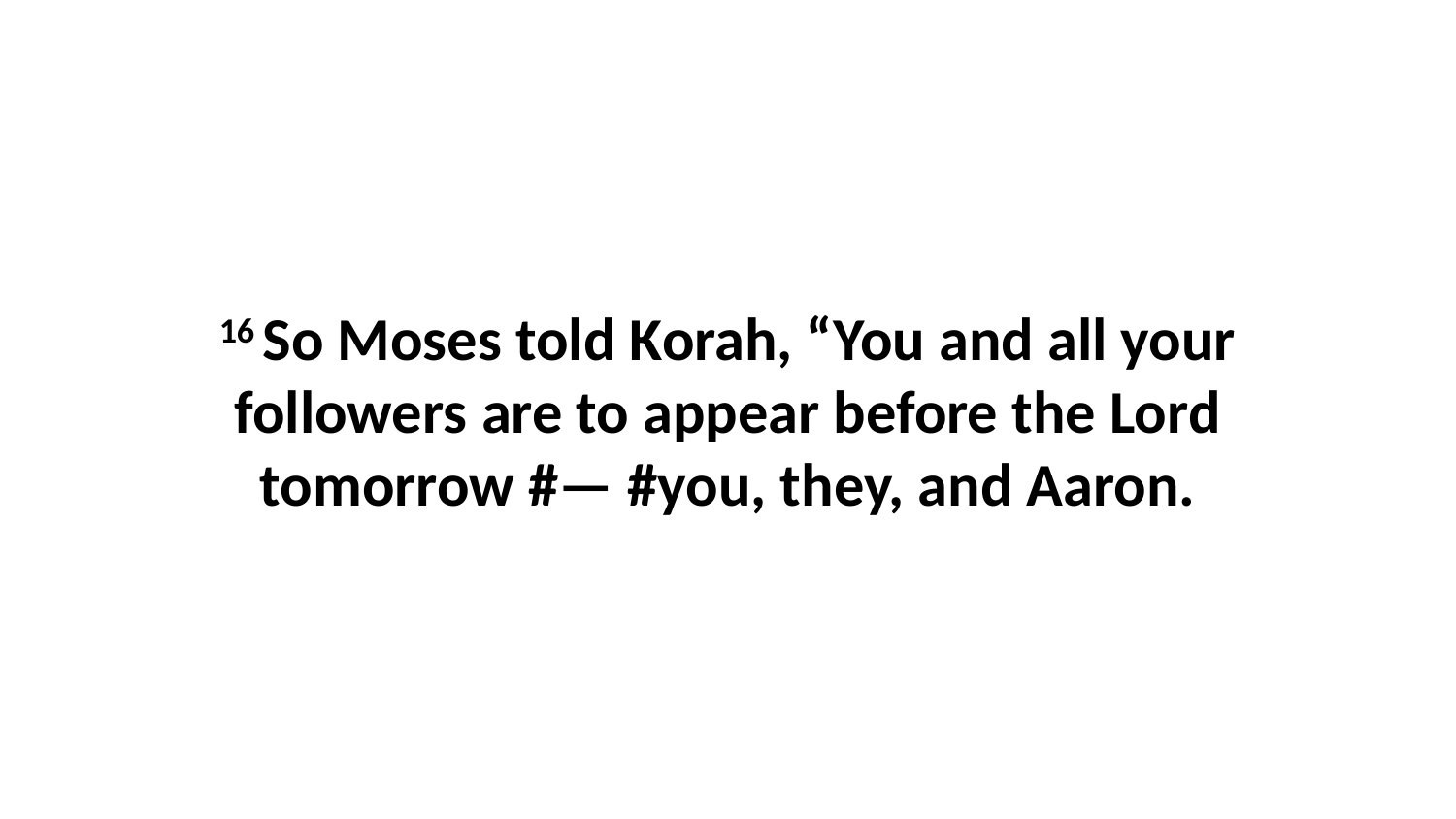

16 So Moses told Korah, “You and all your followers are to appear before the Lord tomorrow #— #you, they, and Aaron.